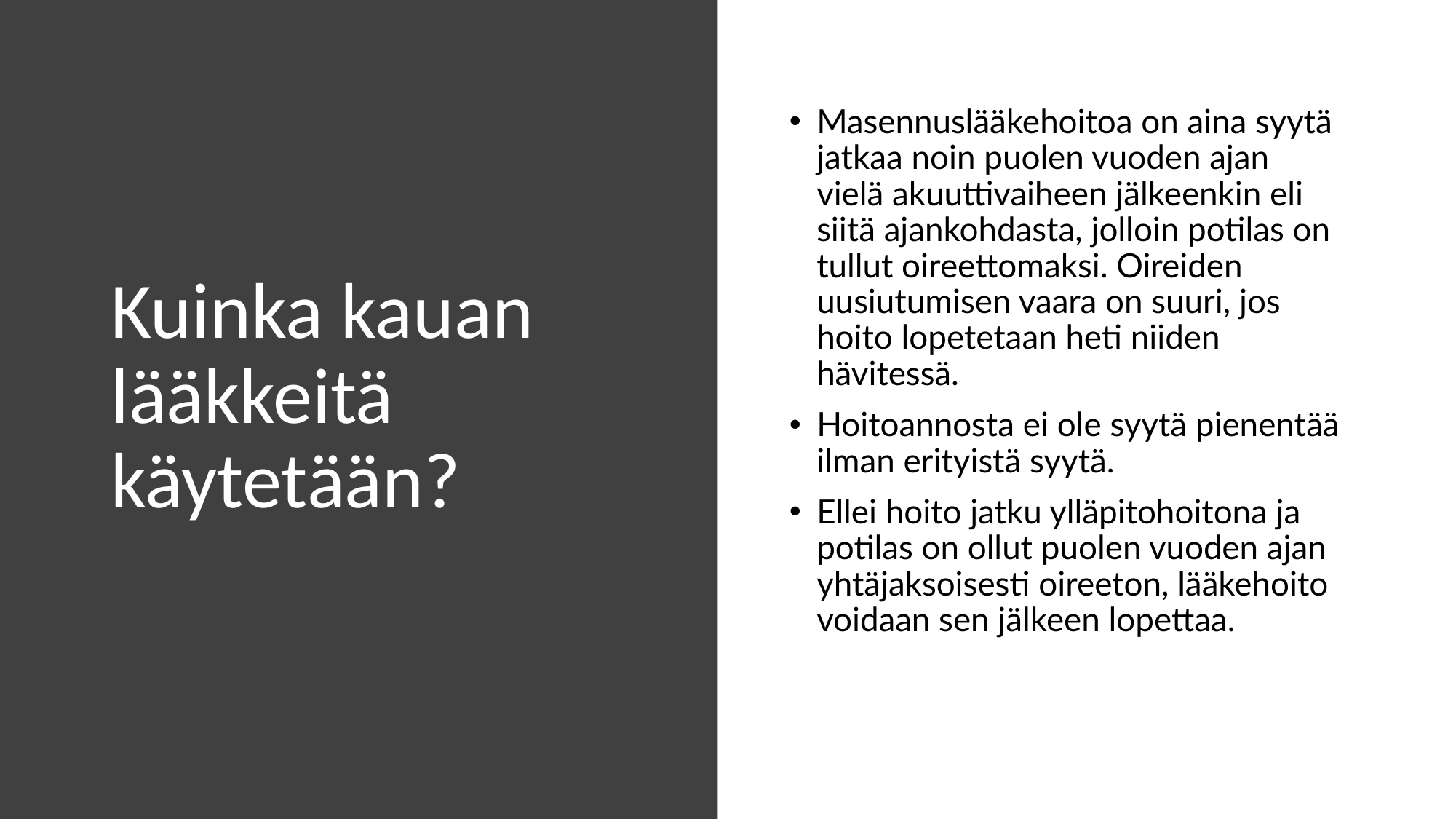

# Kuinka kauan lääkkeitä käytetään?
Masennuslääkehoitoa on aina syytä jatkaa noin puolen vuoden ajan vielä akuuttivaiheen jälkeenkin eli siitä ajankohdasta, jolloin potilas on tullut oireettomaksi. Oireiden uusiutumisen vaara on suuri, jos hoito lopetetaan heti niiden hävitessä.
Hoitoannosta ei ole syytä pienentää ilman erityistä syytä.
Ellei hoito jatku ylläpitohoitona ja potilas on ollut puolen vuoden ajan yhtäjaksoisesti oireeton, lääkehoito voidaan sen jälkeen lopettaa.